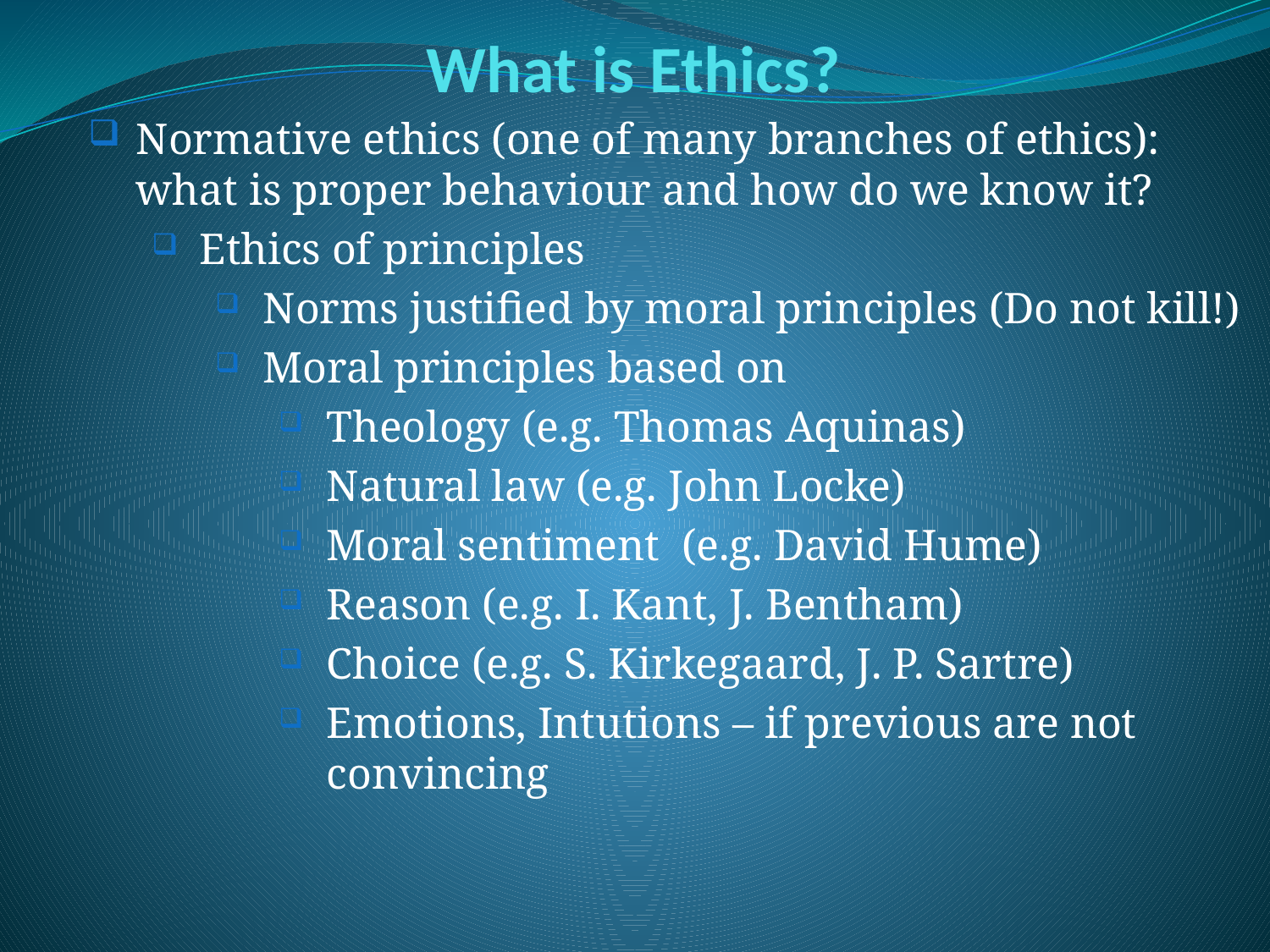

# What is Ethics?
Normative ethics (one of many branches of ethics): what is proper behaviour and how do we know it?
Ethics of principles
Norms justified by moral principles (Do not kill!)
Moral principles based on
Theology (e.g. Thomas Aquinas)
Natural law (e.g. John Locke)
Moral sentiment  (e.g. David Hume)
Reason (e.g. I. Kant, J. Bentham)
Choice (e.g. S. Kirkegaard, J. P. Sartre)
Emotions, Intutions – if previous are not convincing